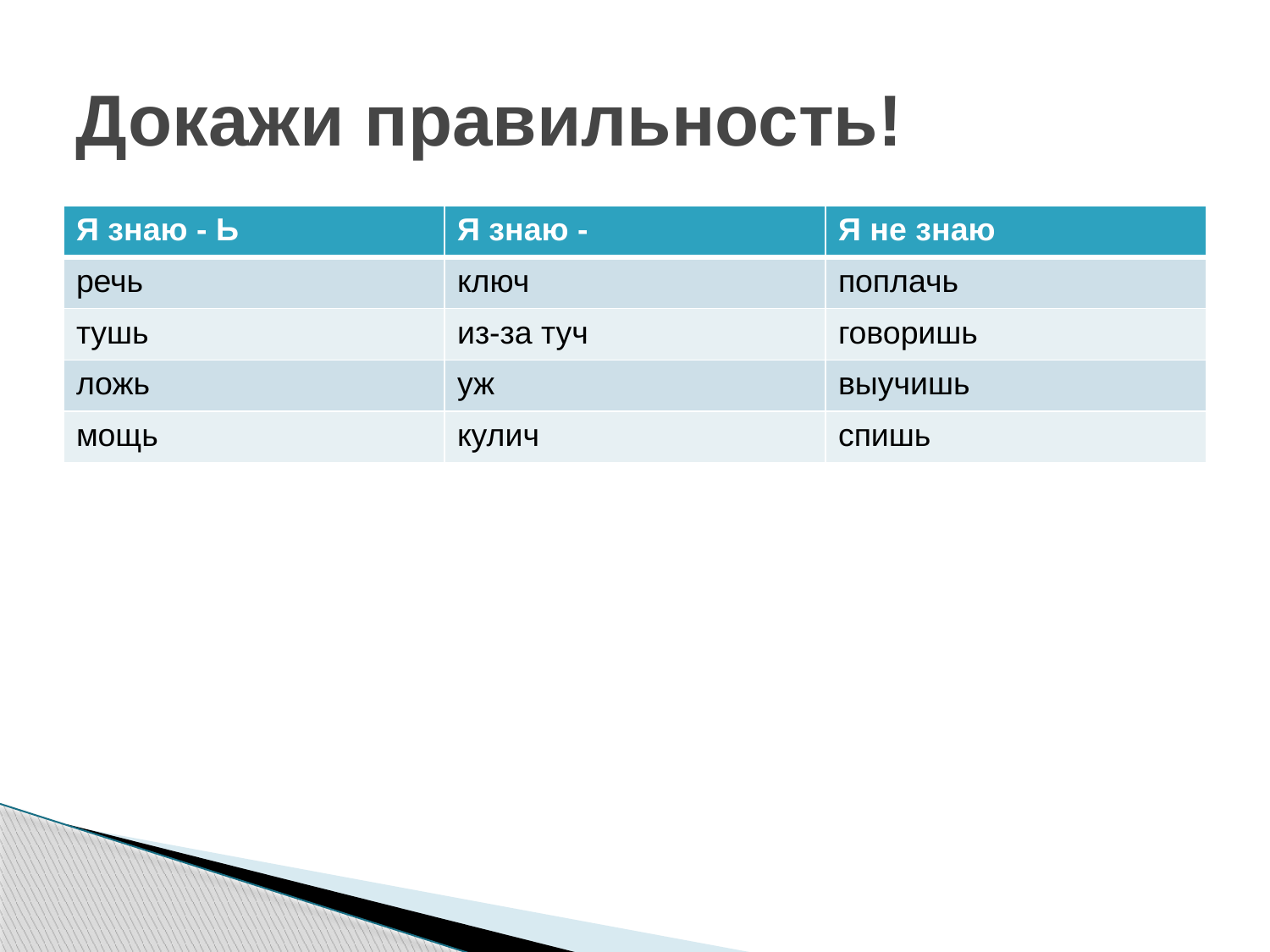

# Докажи правильность!
| Я знаю - Ь | Я знаю - | Я не знаю |
| --- | --- | --- |
| речь | ключ | поплачь |
| тушь | из-за туч | говоришь |
| ложь | уж | выучишь |
| мощь | кулич | спишь |